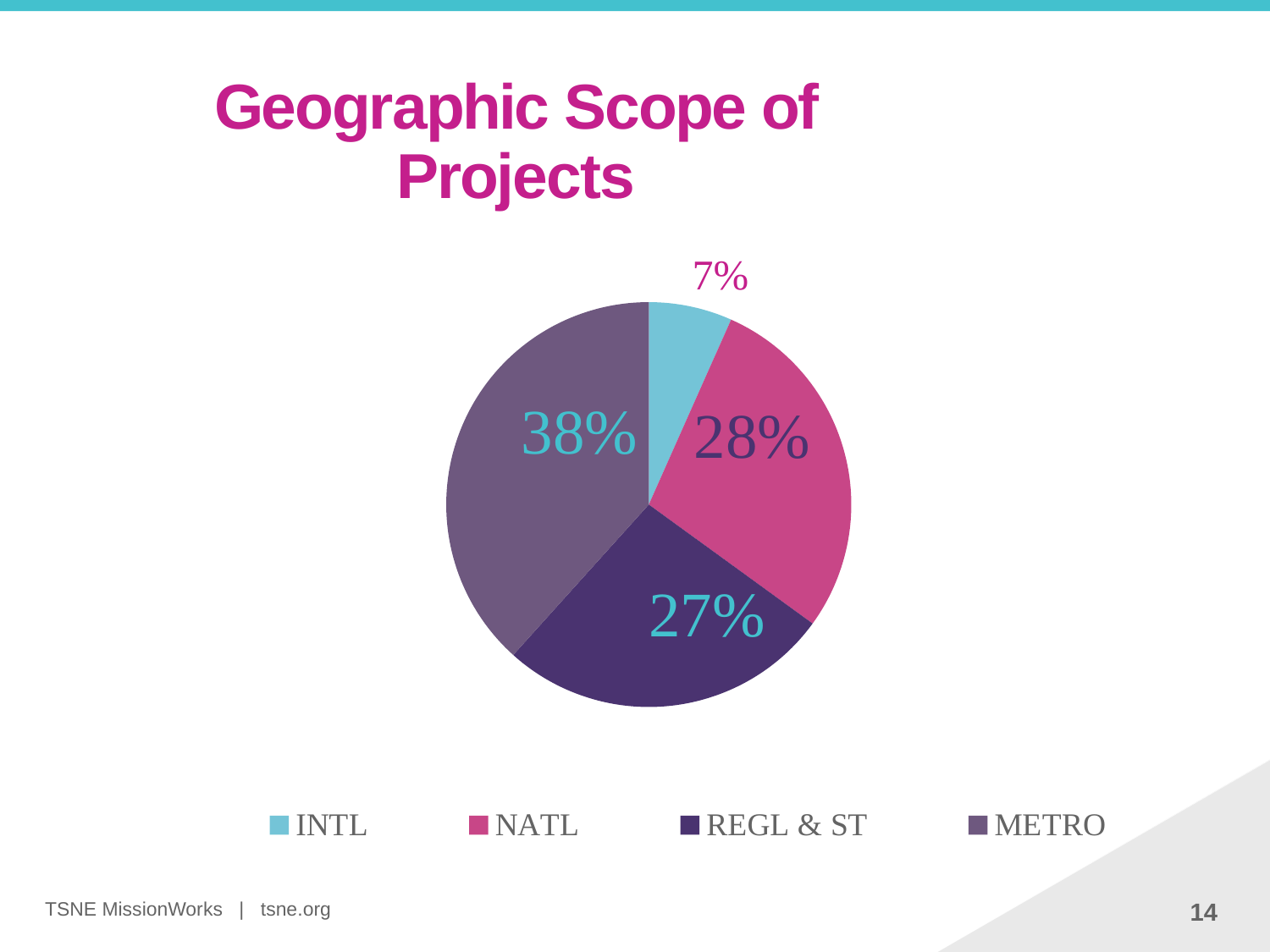

### Chart: Geographic Scope of Projects

| Category |  |
|---|---|
| INTL | 4.0 |
| NATL | 17.0 |
| REGL & ST | 16.0 |
| METRO | 23.0 |